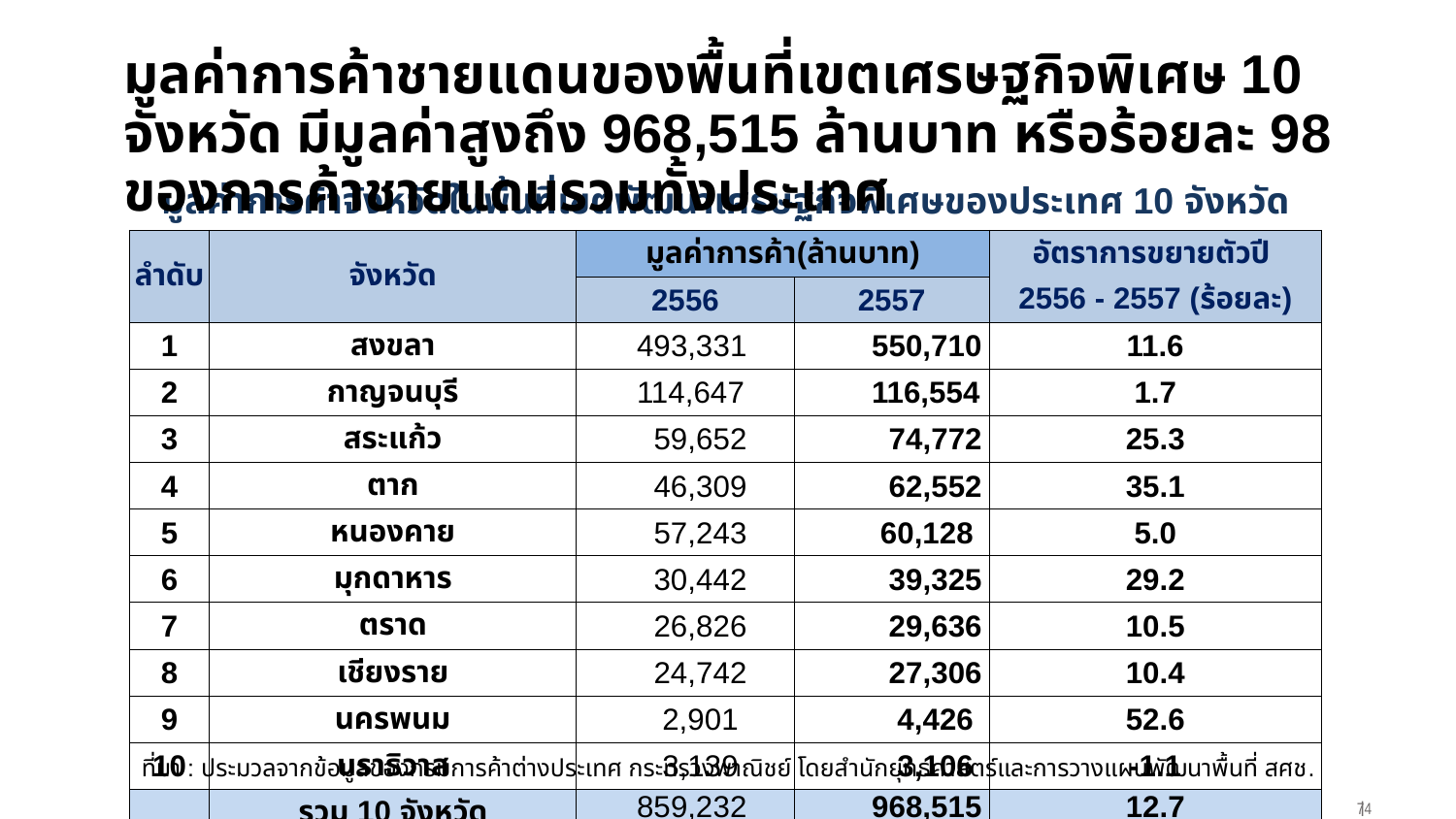

# มูลค่าการค้าชายแดนของพื้นที่เขตเศรษฐกิจพิเศษ 10 จังหวัด มีมูลค่าสูงถึง 968,515 ล้านบาท หรือร้อยละ 98 ของการค้าชายแดนรวมทั้งประเทศ
| มูลค่าการค้าจังหวัดในพื้นที่เขตพัฒนาเศรษฐกิจพิเศษของประเทศ 10 จังหวัด |  |  |  |  |
| --- | --- | --- | --- | --- |
| ลำดับ | จังหวัด | มูลค่าการค้า(ล้านบาท) |  | อัตราการขยายตัวปี 2556 - 2557 (ร้อยละ) |
|  |  | 2556 | 2557 |  |
| 1 | สงขลา | 493,331 | 550,710 | 11.6 |
| 2 | กาญจนบุรี | 114,647 | 116,554 | 1.7 |
| 3 | สระแก้ว | 59,652 | 74,772 | 25.3 |
| 4 | ตาก | 46,309 | 62,552 | 35.1 |
| 5 | หนองคาย | 57,243 | 60,128 | 5.0 |
| 6 | มุกดาหาร | 30,442 | 39,325 | 29.2 |
| 7 | ตราด | 26,826 | 29,636 | 10.5 |
| 8 | เชียงราย | 24,742 | 27,306 | 10.4 |
| 9 | นครพนม | 2,901 | 4,426 | 52.6 |
| 10 | นราธิวาส | 3,139 | 3,106 | -1.1 |
|  | รวม 10 จังหวัด | 859,232 | 968,515 | 12.7 |
|  | การค้าชายแดนรวมทั้งประเทศ | 924,237 | 987,572 | 6.9 |
ที่มา : ประมวลจากข้อมูลของกรมการค้าต่างประเทศ กระทรวงพาณิชย์ โดยสำนักยุทธศาสตร์และการวางแผนพัฒนาพื้นที่ สศช.